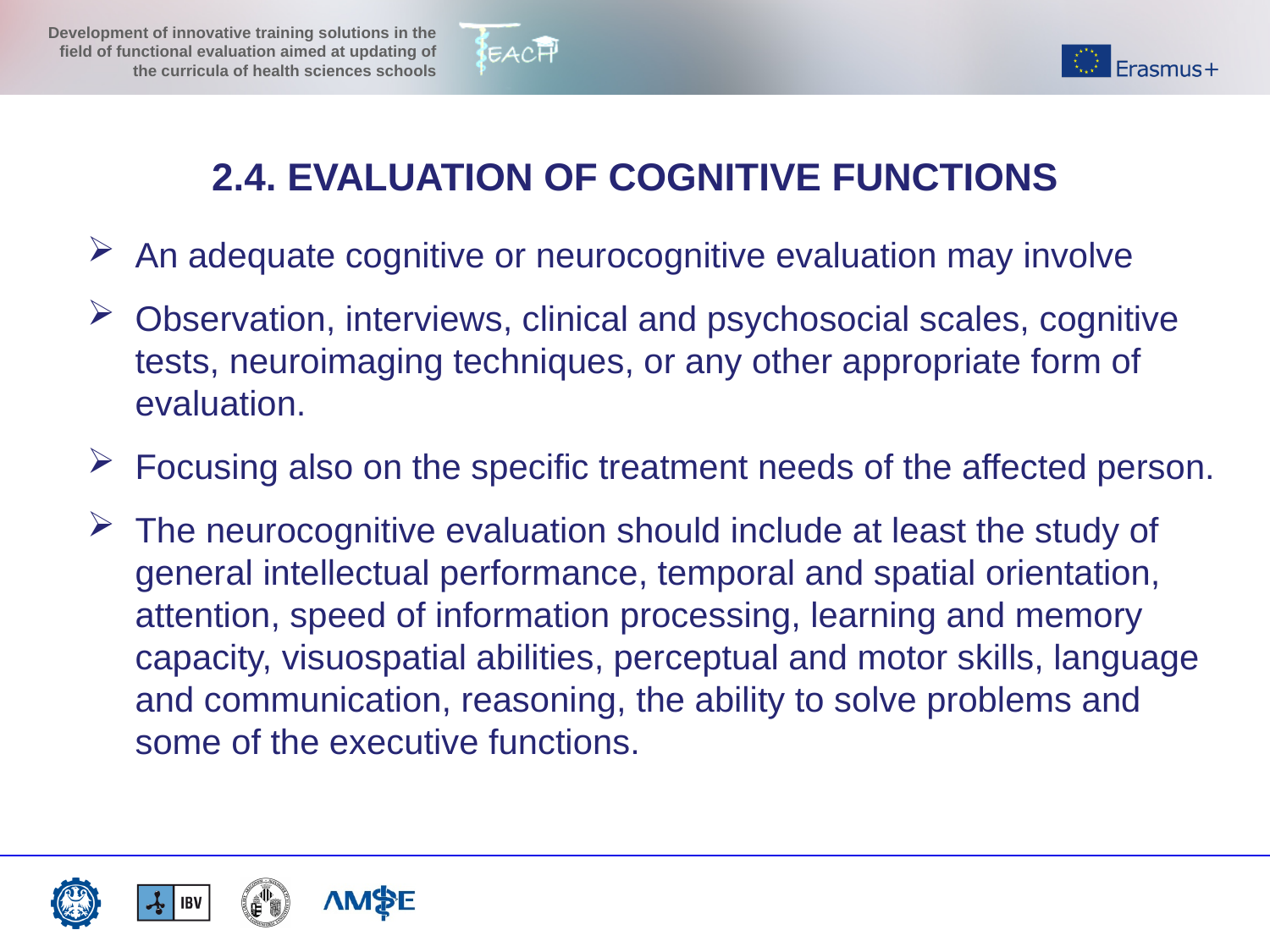

2.4. EVALUATION OF COGNITIVE FUNCTIONS
An adequate cognitive or neurocognitive evaluation may involve
Observation, interviews, clinical and psychosocial scales, cognitive tests, neuroimaging techniques, or any other appropriate form of evaluation.
Focusing also on the specific treatment needs of the affected person.
The neurocognitive evaluation should include at least the study of general intellectual performance, temporal and spatial orientation, attention, speed of information processing, learning and memory capacity, visuospatial abilities, perceptual and motor skills, language and communication, reasoning, the ability to solve problems and some of the executive functions.